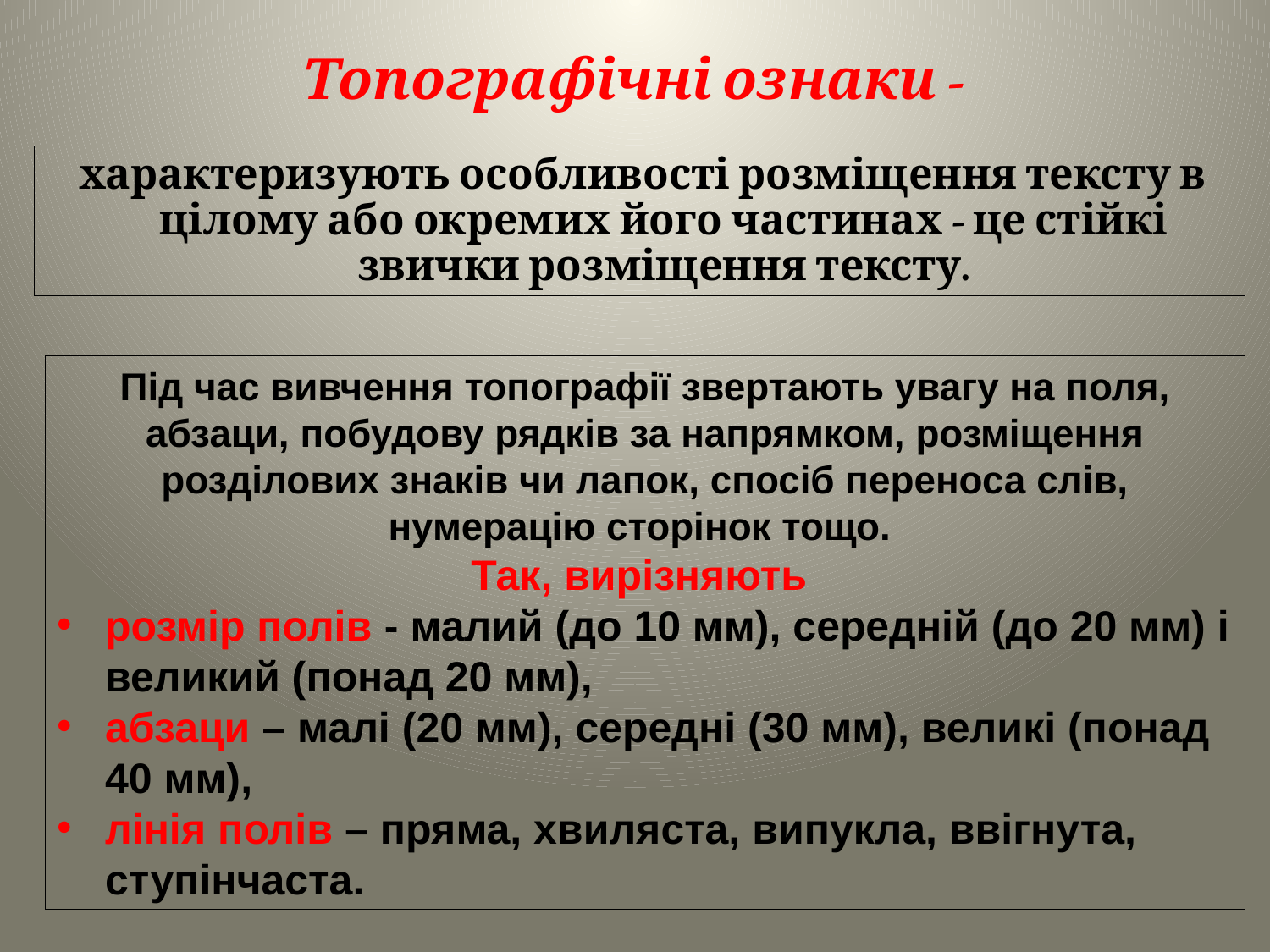

# Топографічні ознаки -
 характеризують особливості розміщення тексту в цілому або окремих його частинах - це стійкі звички розміщення тексту.
Під час вивчення топографії звертають увагу на поля, абзаци, побудову рядків за напрямком, розміщення розділових знаків чи лапок, спосіб переноса слів, нумерацію сторінок тощо.
Так, вирізняють
розмір полів - малий (до 10 мм), середній (до 20 мм) і великий (понад 20 мм),
абзаци – малі (20 мм), середні (30 мм), великі (понад 40 мм),
лінія полів – пряма, хвиляста, випукла, ввігнута, ступінчаста.